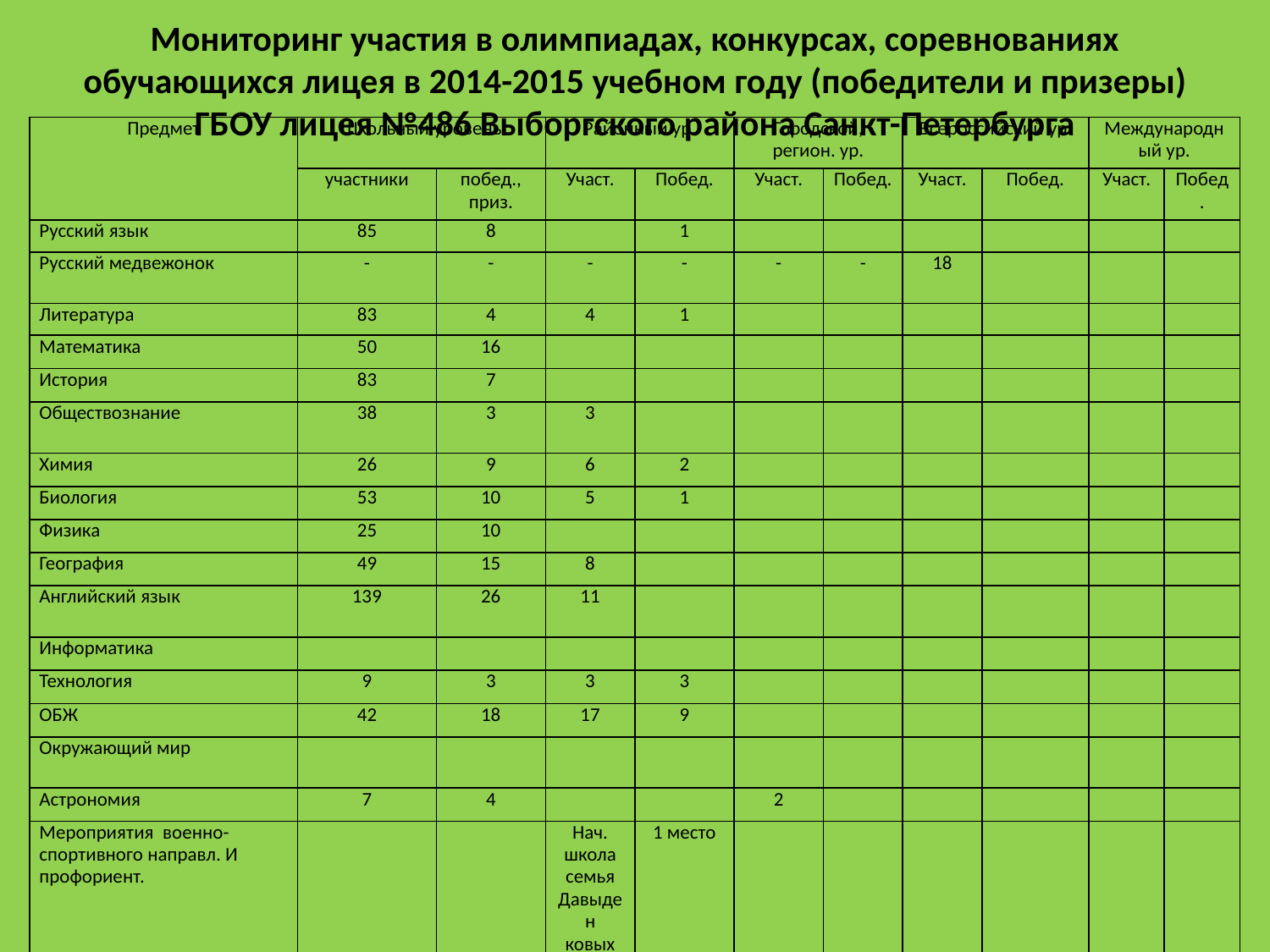

# Мониторинг участия в олимпиадах, конкурсах, соревнованиях обучающихся лицея в 2014-2015 учебном году (победители и призеры) ГБОУ лицея №486 Выборгского района Санкт-Петербурга
| Предмет | Школьный уровень |  | Районный ур. |  | Городской, регион. ур. |  | Всероссийский ур. |  | Международный ур. |  |
| --- | --- | --- | --- | --- | --- | --- | --- | --- | --- | --- |
|  | участники | побед., приз. | Участ. | Побед. | Участ. | Побед. | Участ. | Побед. | Участ. | Побед. |
| Русский язык | 85 | 8 |  | 1 |  |  |  |  |  |  |
| Русский медвежонок | - | - | - | - | - | - | 18 |  |  |  |
| Литература | 83 | 4 | 4 | 1 |  |  |  |  |  |  |
| Математика | 50 | 16 |  |  |  |  |  |  |  |  |
| История | 83 | 7 |  |  |  |  |  |  |  |  |
| Обществознание | 38 | 3 | 3 |  |  |  |  |  |  |  |
| Химия | 26 | 9 | 6 | 2 |  |  |  |  |  |  |
| Биология | 53 | 10 | 5 | 1 |  |  |  |  |  |  |
| Физика | 25 | 10 |  |  |  |  |  |  |  |  |
| География | 49 | 15 | 8 |  |  |  |  |  |  |  |
| Английский язык | 139 | 26 | 11 |  |  |  |  |  |  |  |
| Информатика |  |  |  |  |  |  |  |  |  |  |
| Технология | 9 | 3 | 3 | 3 |  |  |  |  |  |  |
| ОБЖ | 42 | 18 | 17 | 9 |  |  |  |  |  |  |
| Окружающий мир |  |  |  |  |  |  |  |  |  |  |
| Астрономия | 7 | 4 |  |  | 2 |  |  |  |  |  |
| Мероприятия военно-спортивного направл. И профориент. |  |  | Нач. школа семья Давыден ковых | 1 место |  |  |  |  |  |  |
| Мероприятия художественно-эстетич. Направл. |  |  |  |  |  |  |  |  |  |  |
| Итого: | 689 | 133 | 61 | 17 | 2 |  | 18 |  |  |  |